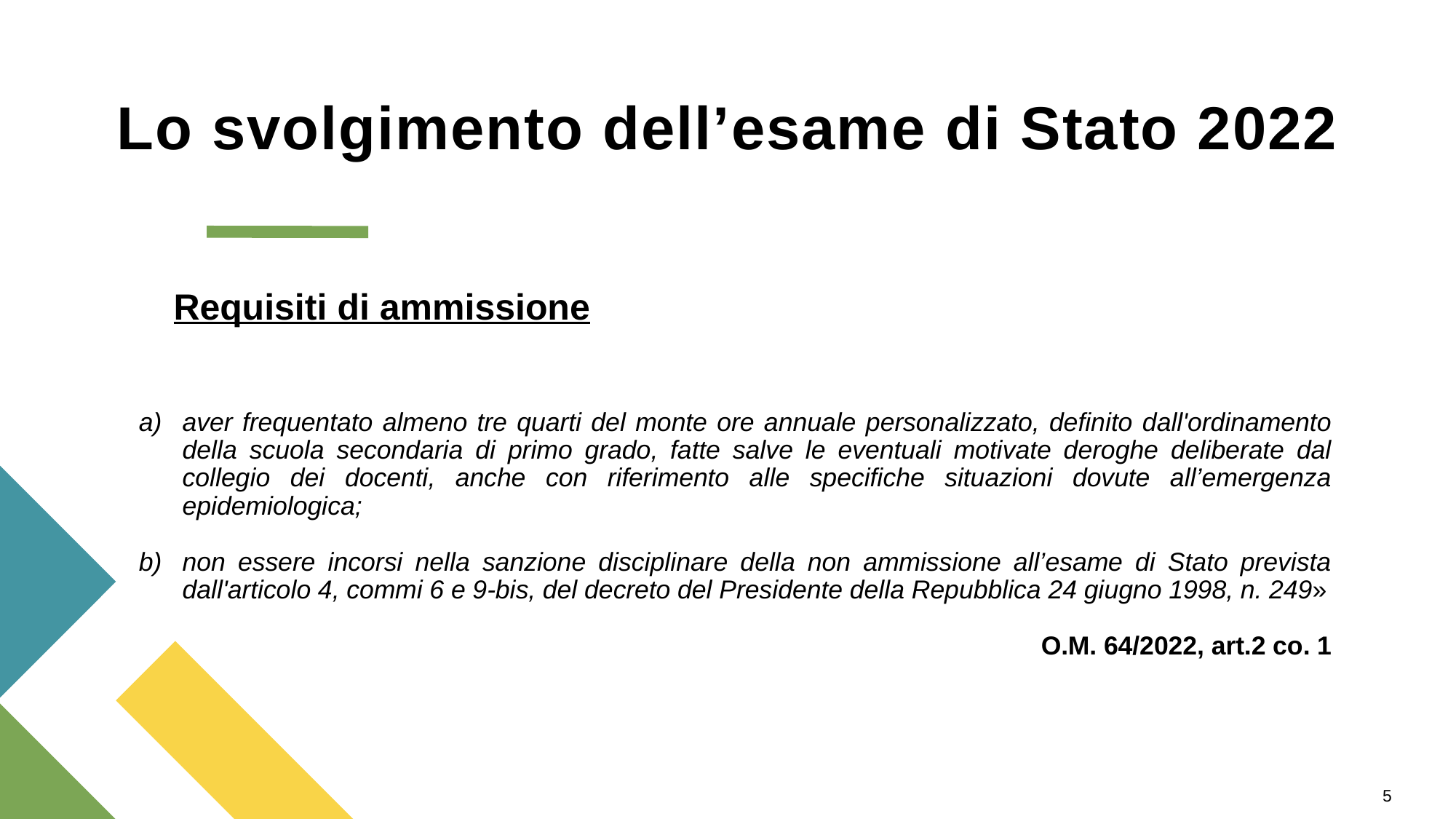

# Lo svolgimento dell’esame di Stato 2022

Requisiti di ammissione
aver frequentato almeno tre quarti del monte ore annuale personalizzato, definito dall'ordinamento della scuola secondaria di primo grado, fatte salve le eventuali motivate deroghe deliberate dal collegio dei docenti, anche con riferimento alle specifiche situazioni dovute all’emergenza epidemiologica;

non essere incorsi nella sanzione disciplinare della non ammissione all’esame di Stato prevista dall'articolo 4, commi 6 e 9-bis, del decreto del Presidente della Repubblica 24 giugno 1998, n. 249»

O.M. 64/2022, art.2 co. 1
5